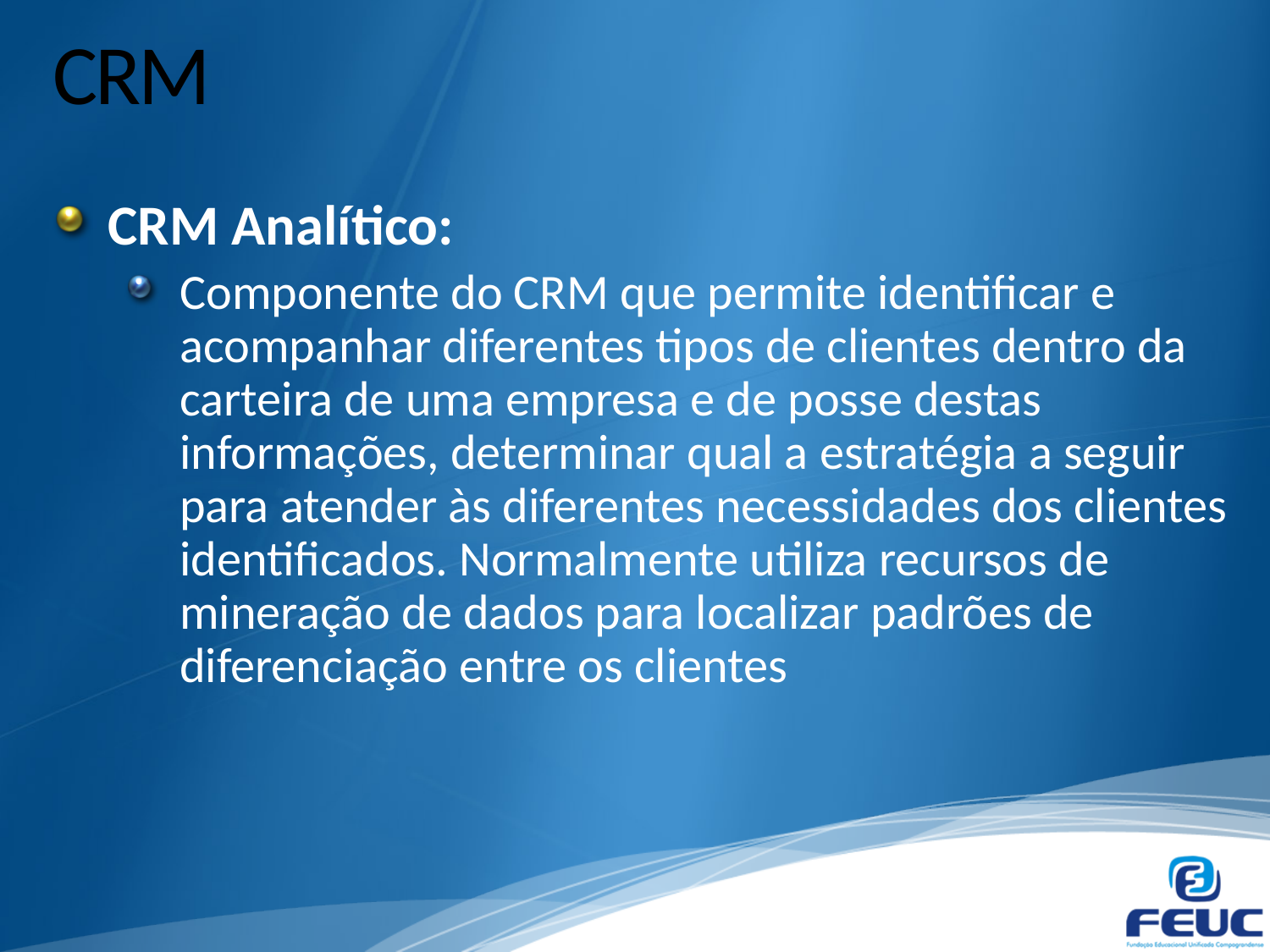

# CRM
CRM Analítico:
Componente do CRM que permite identificar e acompanhar diferentes tipos de clientes dentro da carteira de uma empresa e de posse destas informações, determinar qual a estratégia a seguir para atender às diferentes necessidades dos clientes identificados. Normalmente utiliza recursos de mineração de dados para localizar padrões de diferenciação entre os clientes